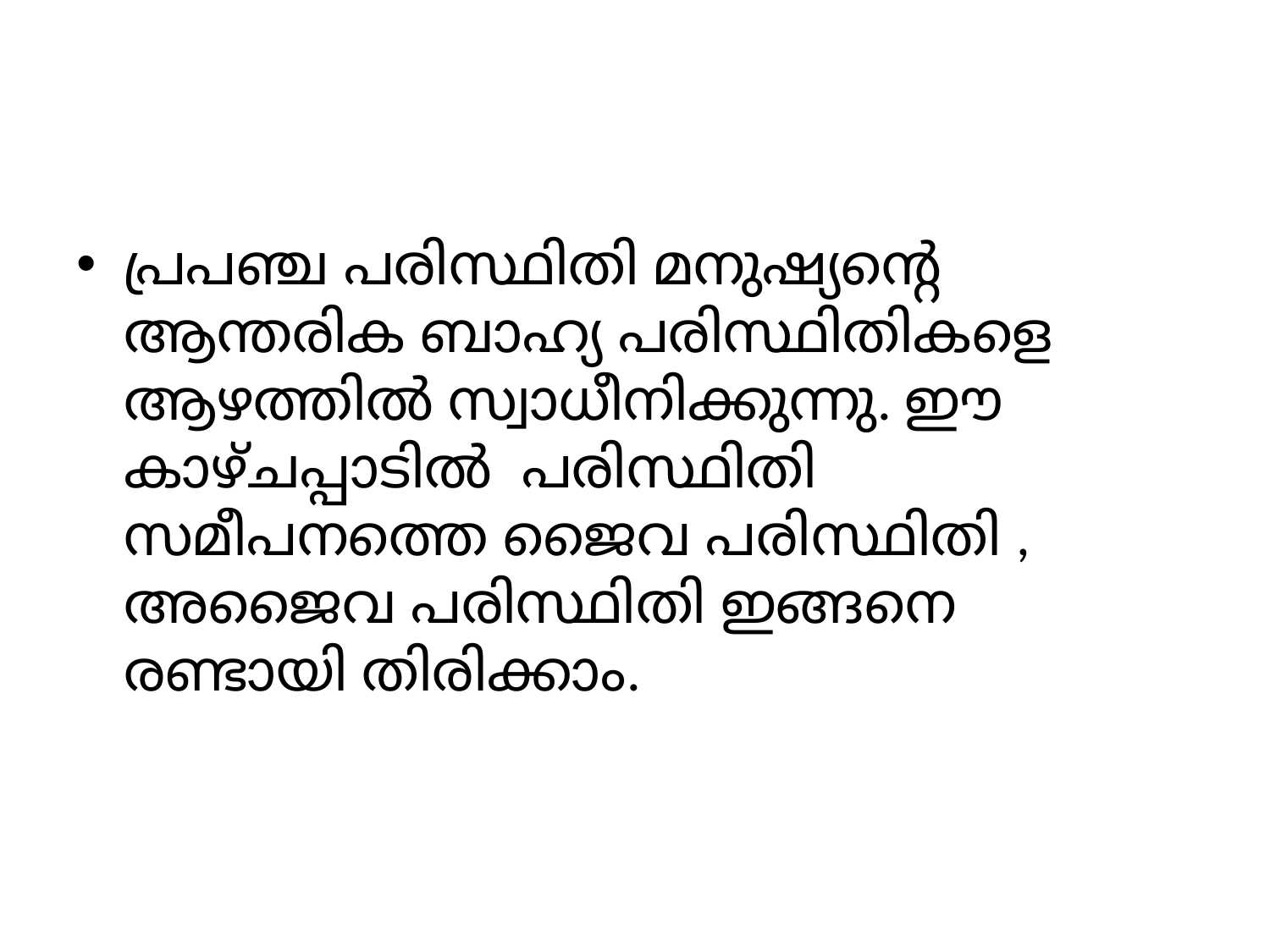

#
പ്രപഞ്ച പരിസ്ഥിതി മനുഷ്യന്റെ ആന്തരിക ബാഹ്യ പരിസ്ഥിതികളെ ആഴത്തിൽ സ്വാധീനിക്കുന്നു. ഈ കാഴ്ചപ്പാടിൽ  പരിസ്ഥിതി സമീപനത്തെ ജൈവ പരിസ്ഥിതി , അജൈവ പരിസ്ഥിതി ഇങ്ങനെ രണ്ടായി തിരിക്കാം.